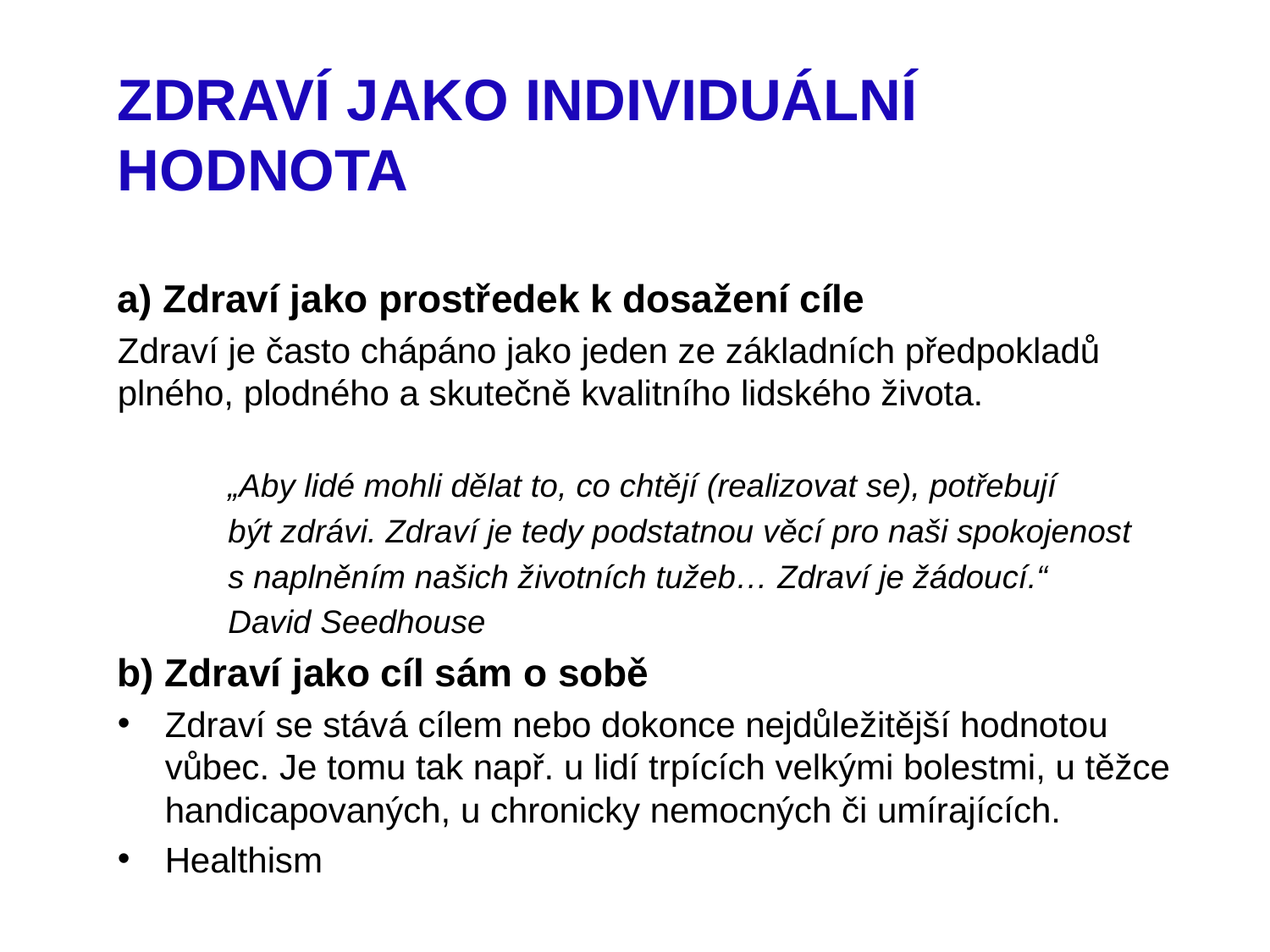

#
ZDRAVÍ JAKO INDIVIDUÁLNÍ HODNOTA

a) Zdraví jako prostředek k dosažení cíle
Zdraví je často chápáno jako jeden ze základních předpokladů plného, plodného a skutečně kvalitního lidského života.

„Aby lidé mohli dělat to, co chtějí (realizovat se), potřebují
být zdrávi. Zdraví je tedy podstatnou věcí pro naši spokojenost
s naplněním našich životních tužeb… Zdraví je žádoucí.“
						David Seedhouse
b) Zdraví jako cíl sám o sobě
Zdraví se stává cílem nebo dokonce nejdůležitější hodnotou vůbec. Je tomu tak např. u lidí trpících velkými bolestmi, u těžce handicapovaných, u chronicky nemocných či umírajících.
Healthism